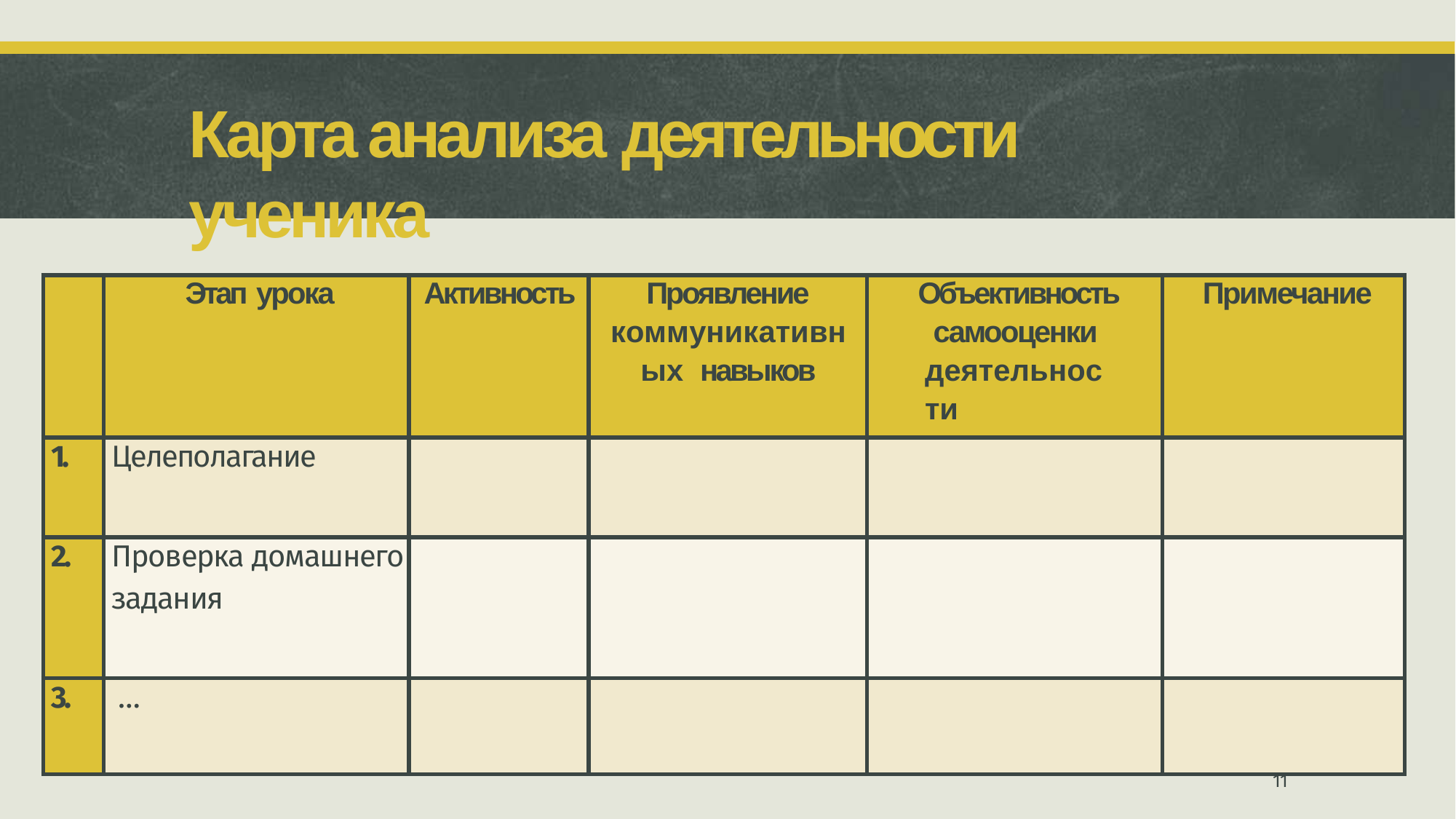

# Карта анализа деятельности ученика
|  | Этап урока | Активность | Проявление коммуникативных навыков | Объективность самооценки деятельности | Примечание |
| --- | --- | --- | --- | --- | --- |
| 1. | Целеполагание |  |  |  |  |
| 2. | Проверка домашнего задания |  |  |  |  |
| 3. | … |  |  |  |  |
11